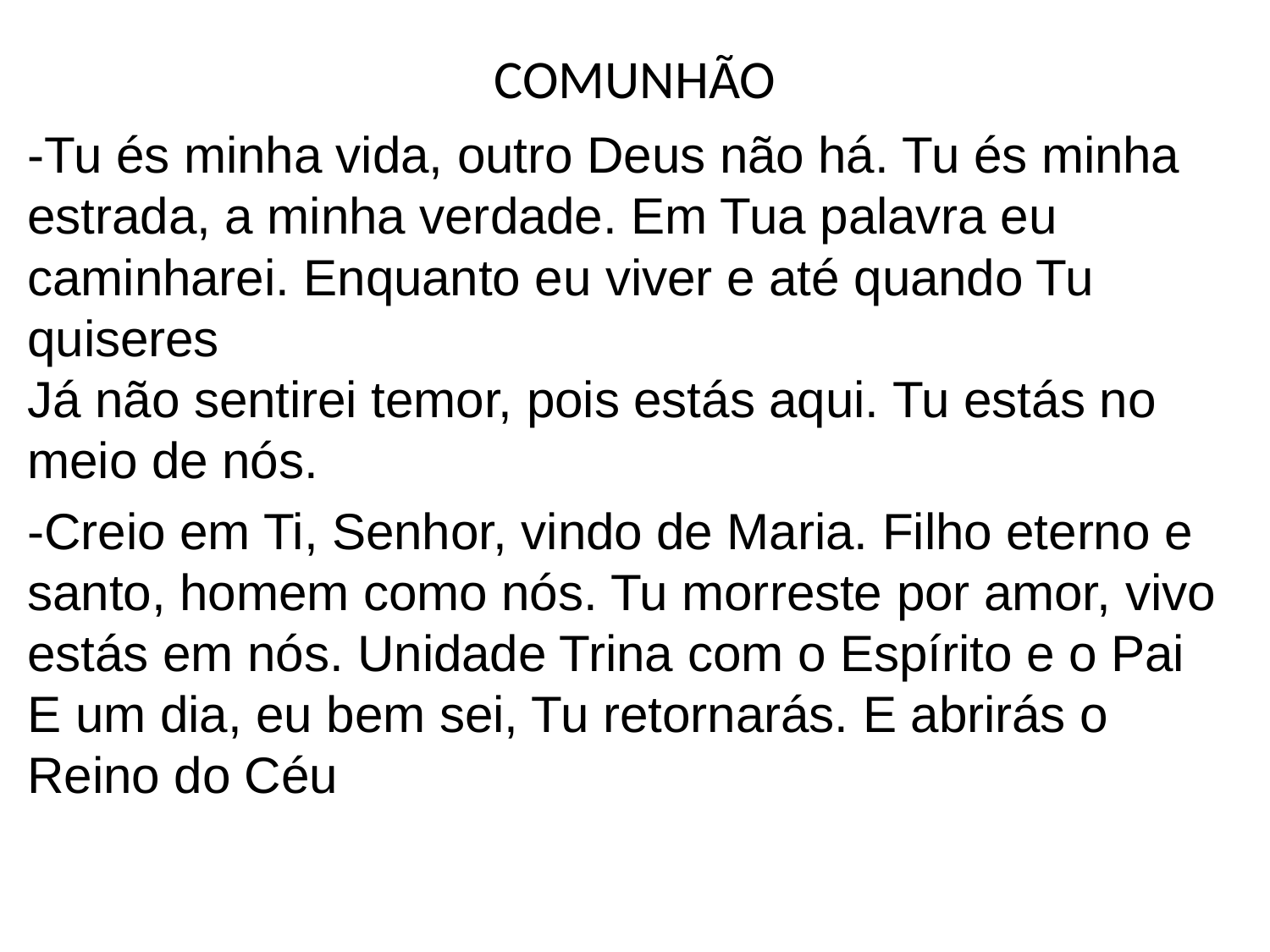

# COMUNHÃO
-Tu és minha vida, outro Deus não há. Tu és minha estrada, a minha verdade. Em Tua palavra eu caminharei. Enquanto eu viver e até quando Tu quiseres
Já não sentirei temor, pois estás aqui. Tu estás no meio de nós.
-Creio em Ti, Senhor, vindo de Maria. Filho eterno e santo, homem como nós. Tu morreste por amor, vivo estás em nós. Unidade Trina com o Espírito e o Pai
E um dia, eu bem sei, Tu retornarás. E abrirás o Reino do Céu